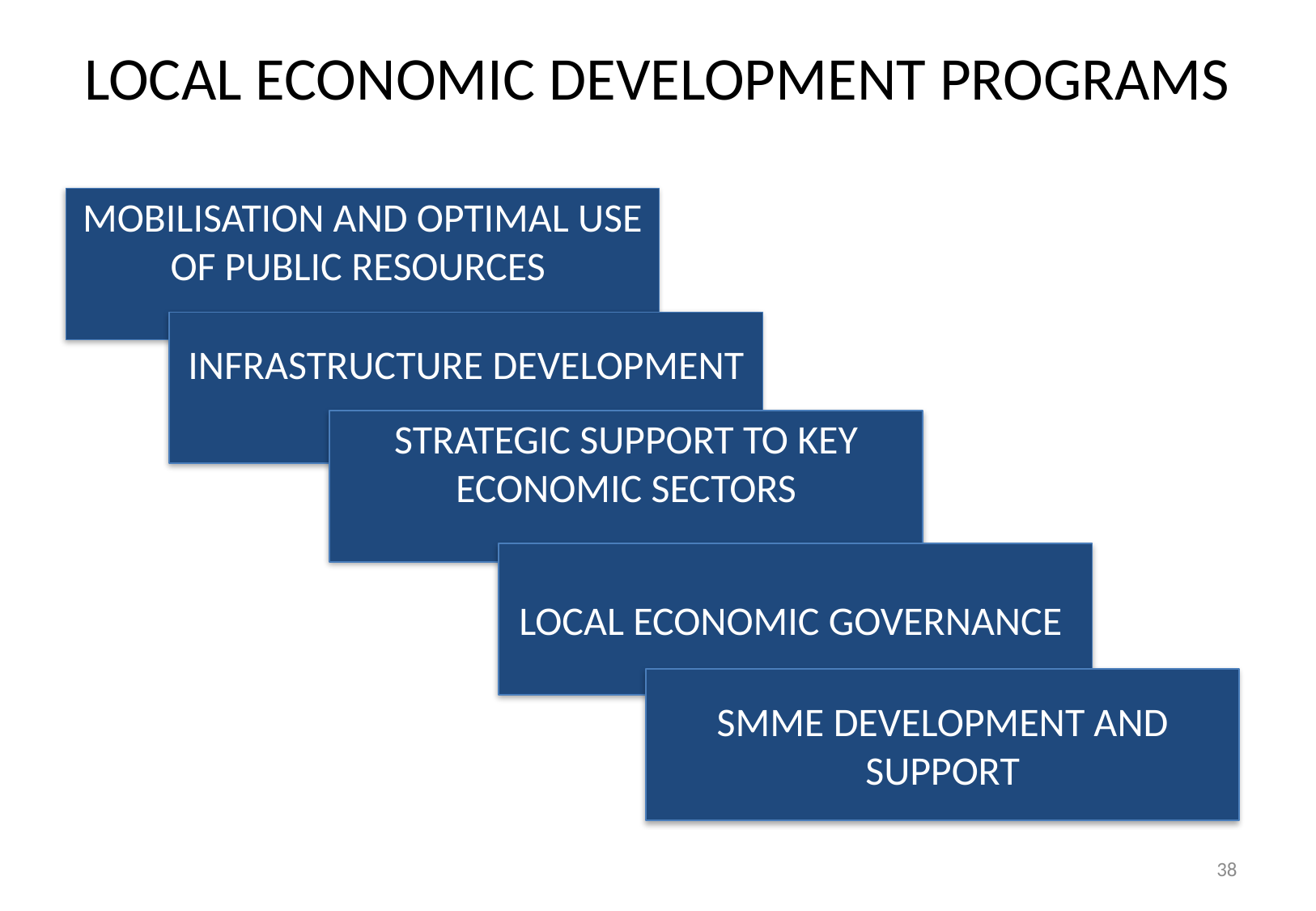

Mobilisation and Optimal use of Public Resources

# LOCAL ECONOMIC DEVELOPMENT PROGRAMS
INFRASTRUCTURE DEVELOPMENT

Strategic Support to Key Economic Sectors

LOCAL ECONOMIC GOVERNANCE
SMME DEVELOPMENT AND SUPPORT
38